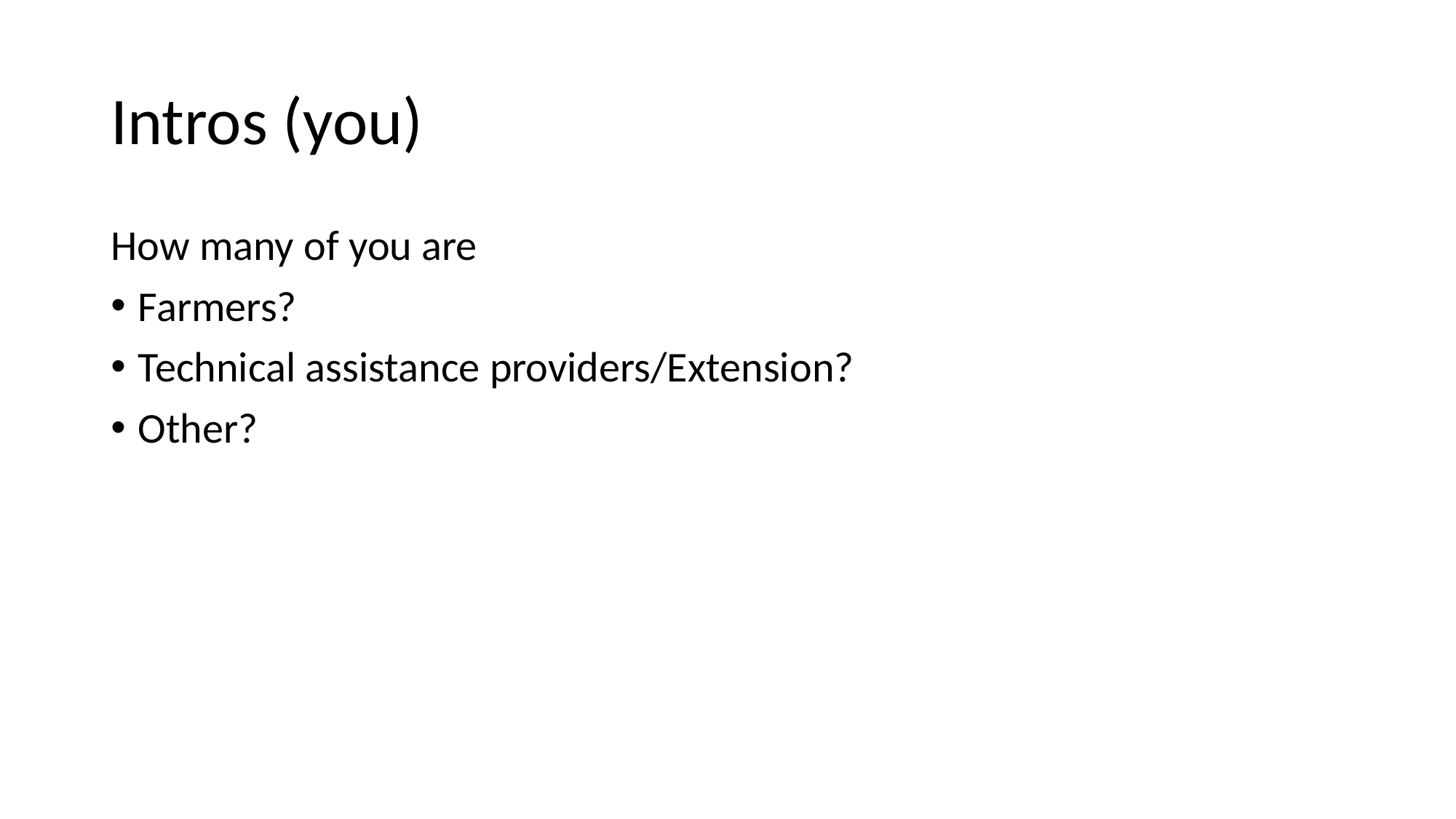

# Intros (you)
How many of you are
Farmers?
Technical assistance providers/Extension?
Other?